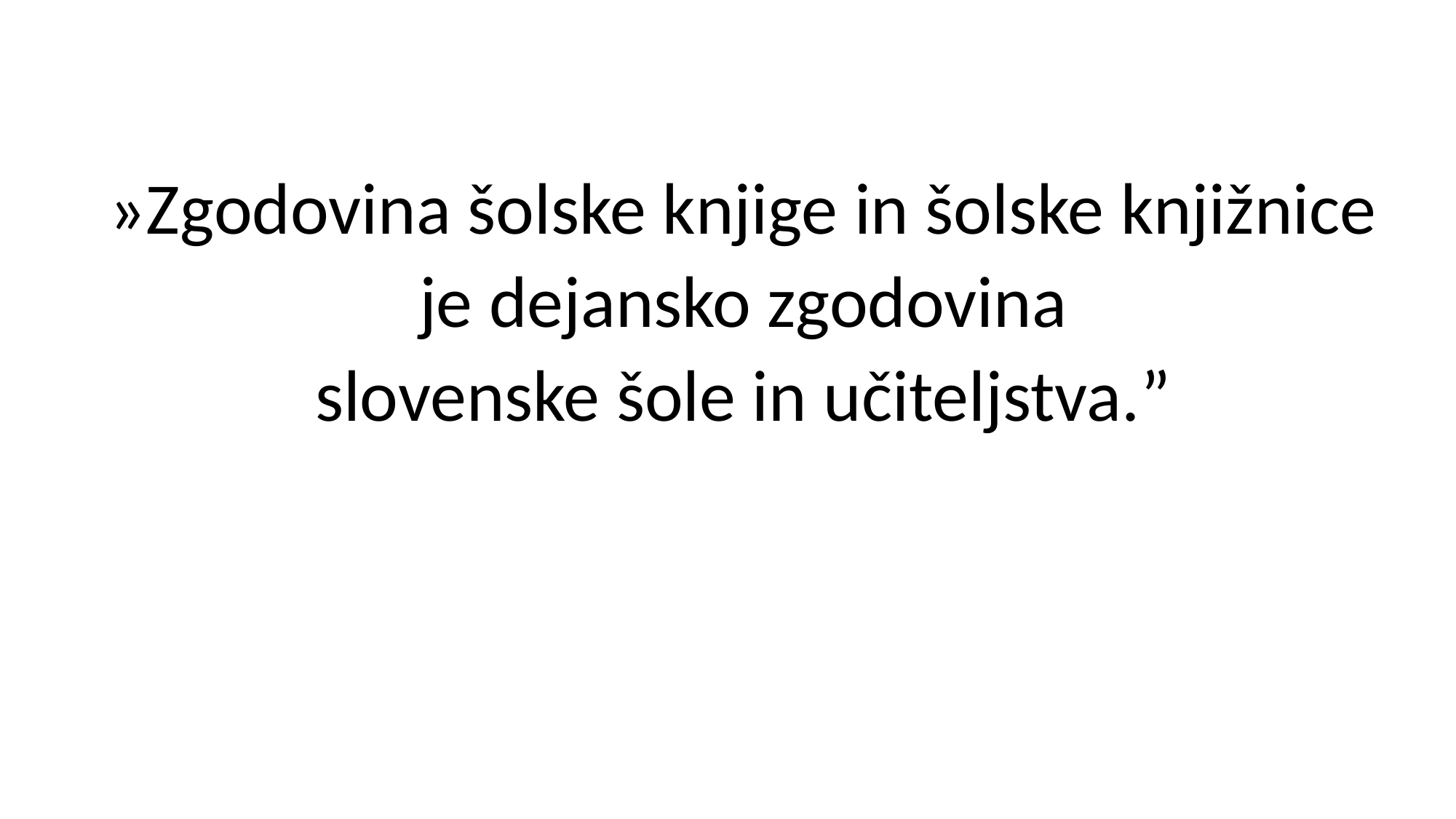

#
»Zgodovina šolske knjige in šolske knjižnice
 je dejansko zgodovina
slovenske šole in učiteljstva.”